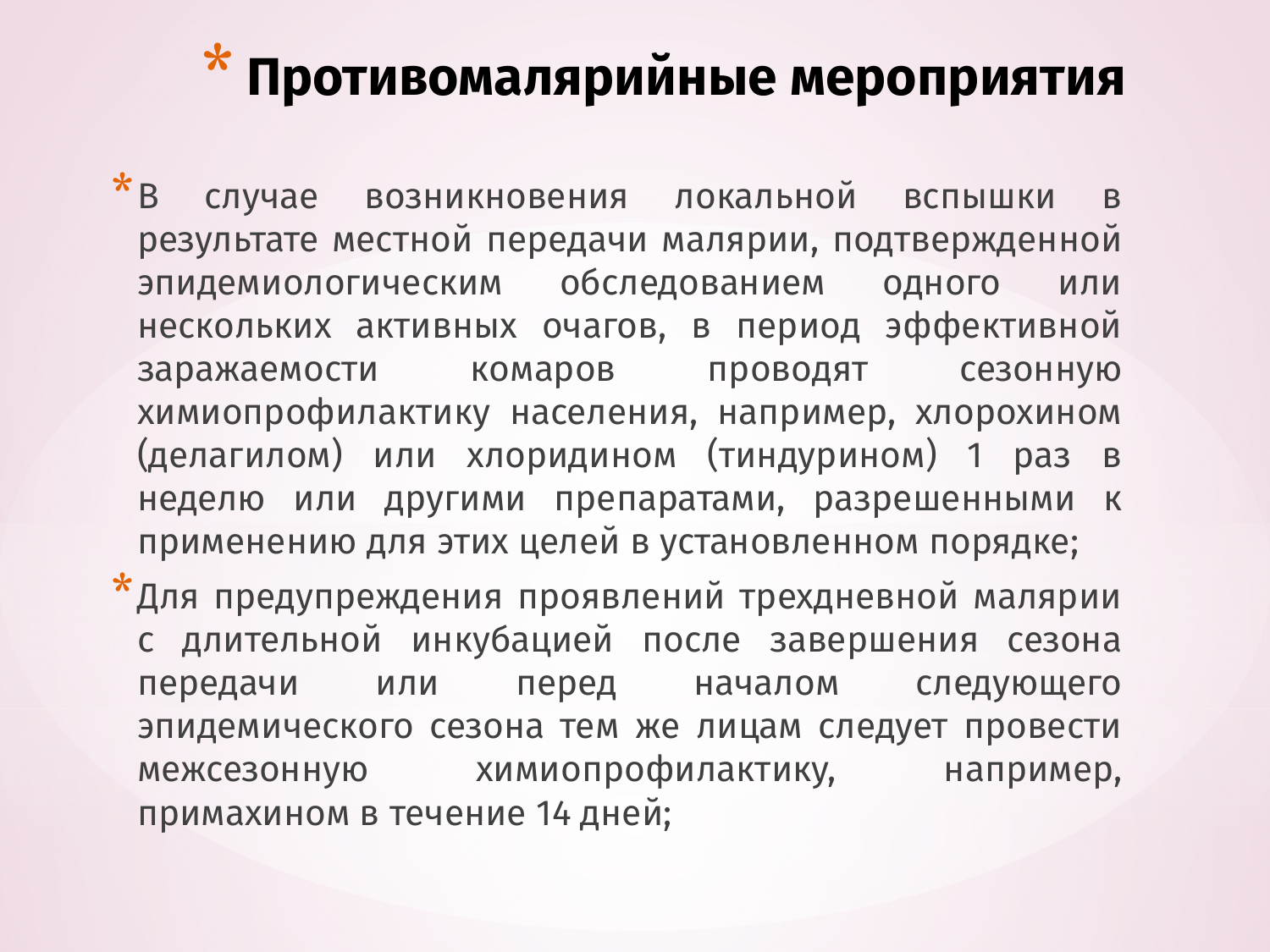

# Противомалярийные мероприятия
В случае возникновения локальной вспышки в результате местной передачи малярии, подтвержденной эпидемиологическим обследованием одного или нескольких активных очагов, в период эффективной заражаемости комаров проводят сезонную химиопрофилактику населения, например, хлорохином (делагилом) или хлоридином (тиндурином) 1 раз в неделю или другими препаратами, разрешенными к применению для этих целей в установленном порядке;
Для предупреждения проявлений трехдневной малярии с длительной инкубацией после завершения сезона передачи или перед началом следующего эпидемического сезона тем же лицам следует провести межсезонную химиопрофилактику, например, примахином в течение 14 дней;